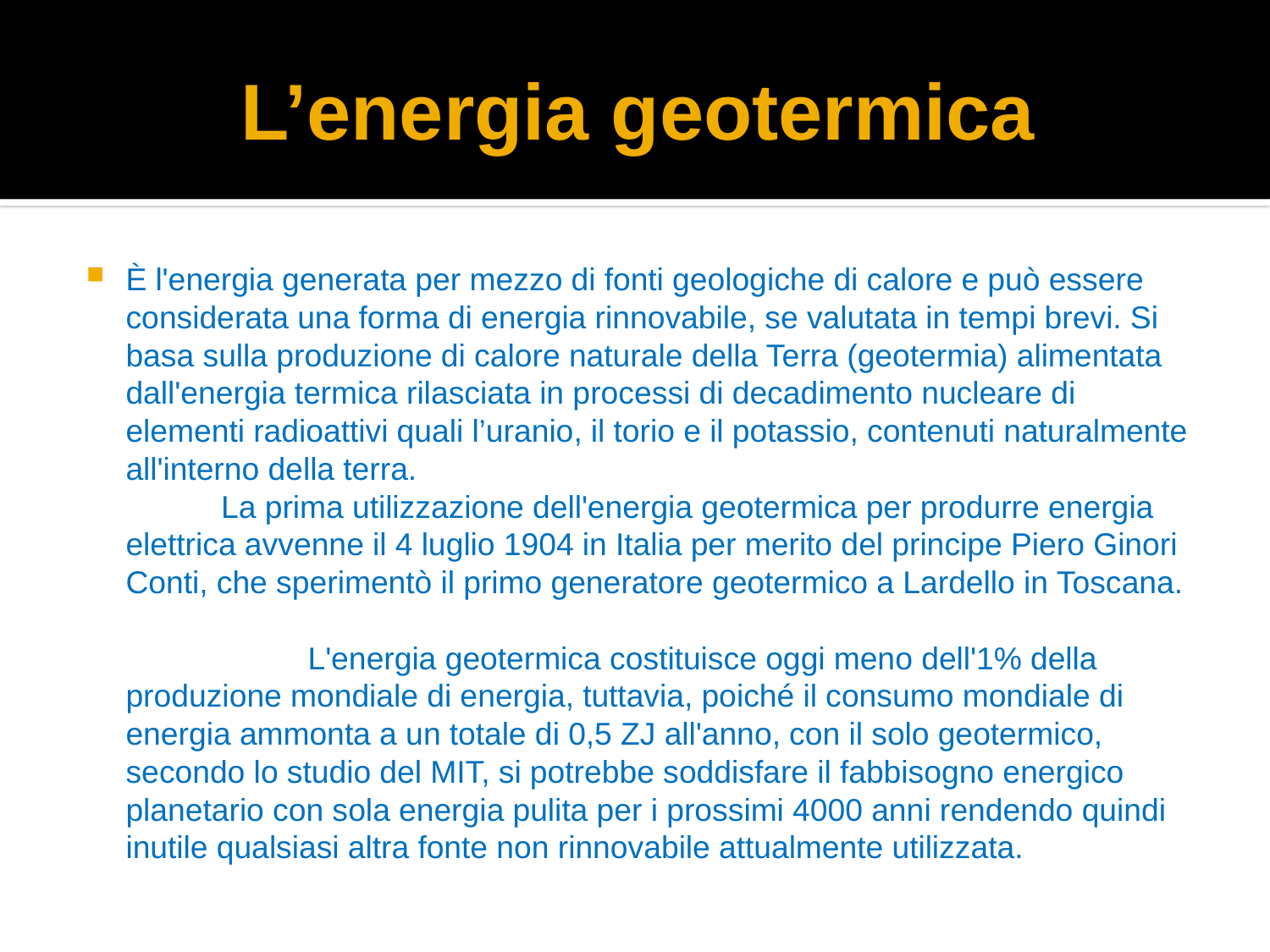

# L’energia geotermica
È l'energia generata per mezzo di fonti geologiche di calore e può essere considerata una forma di energia rinnovabile, se valutata in tempi brevi. Si basa sulla produzione di calore naturale della Terra (geotermia) alimentata dall'energia termica rilasciata in processi di decadimento nucleare di elementi radioattivi quali l’uranio, il torio e il potassio, contenuti naturalmente all'interno della terra.                                                                                                     La prima utilizzazione dell'energia geotermica per produrre energia elettrica avvenne il 4 luglio 1904 in Italia per merito del principe Piero Ginori Conti, che sperimentò il primo generatore geotermico a Lardello in Toscana.                                                                                                                                                   L'energia geotermica costituisce oggi meno dell'1% della produzione mondiale di energia, tuttavia, poiché il consumo mondiale di energia ammonta a un totale di 0,5 ZJ all'anno, con il solo geotermico, secondo lo studio del MIT, si potrebbe soddisfare il fabbisogno energico planetario con sola energia pulita per i prossimi 4000 anni rendendo quindi inutile qualsiasi altra fonte non rinnovabile attualmente utilizzata.